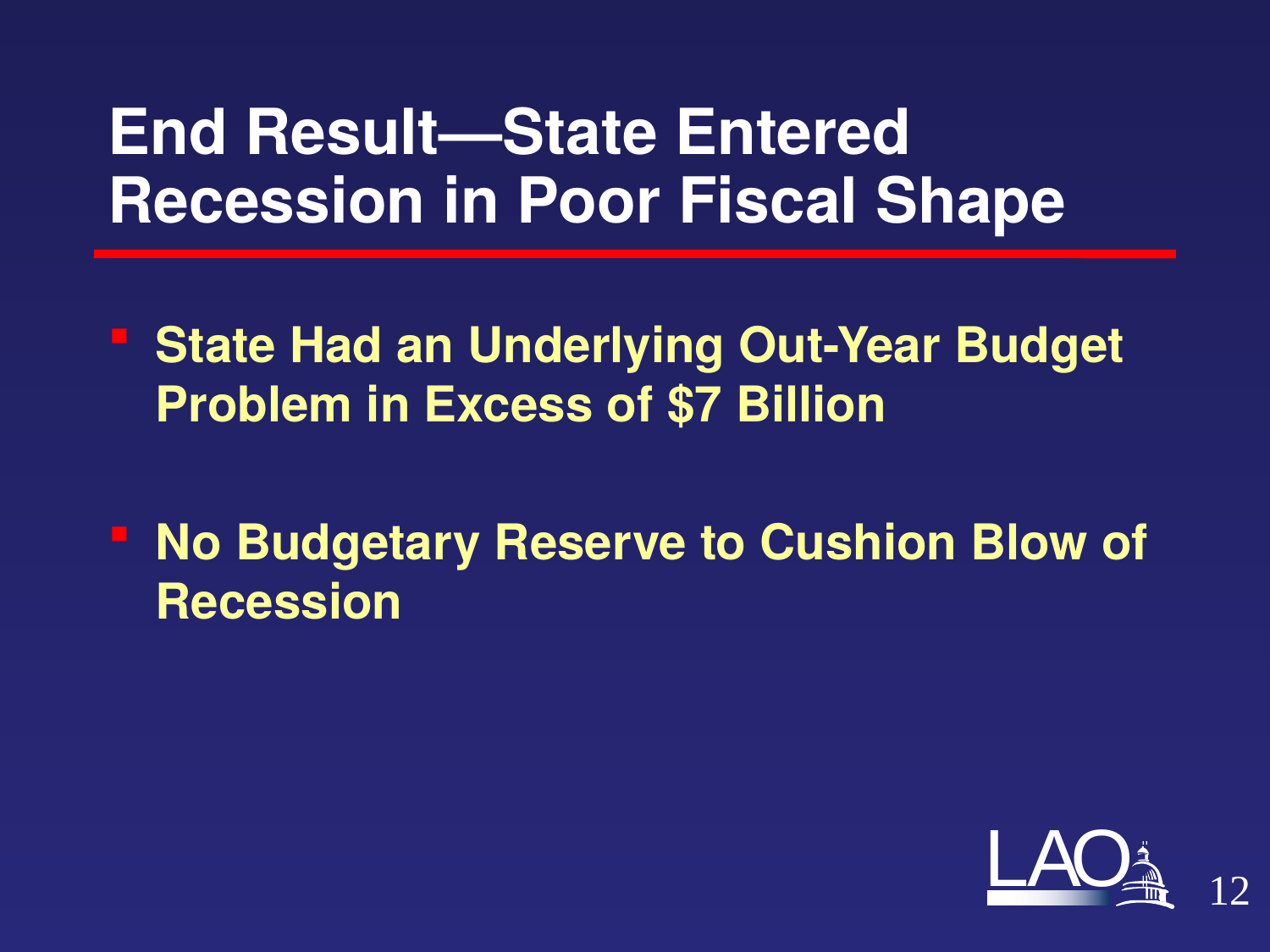

# End Result—State Entered Recession in Poor Fiscal Shape

State Had an Underlying Out-Year Budget Problem in Excess of $7 Billion

No Budgetary Reserve to Cushion Blow of Recession
12